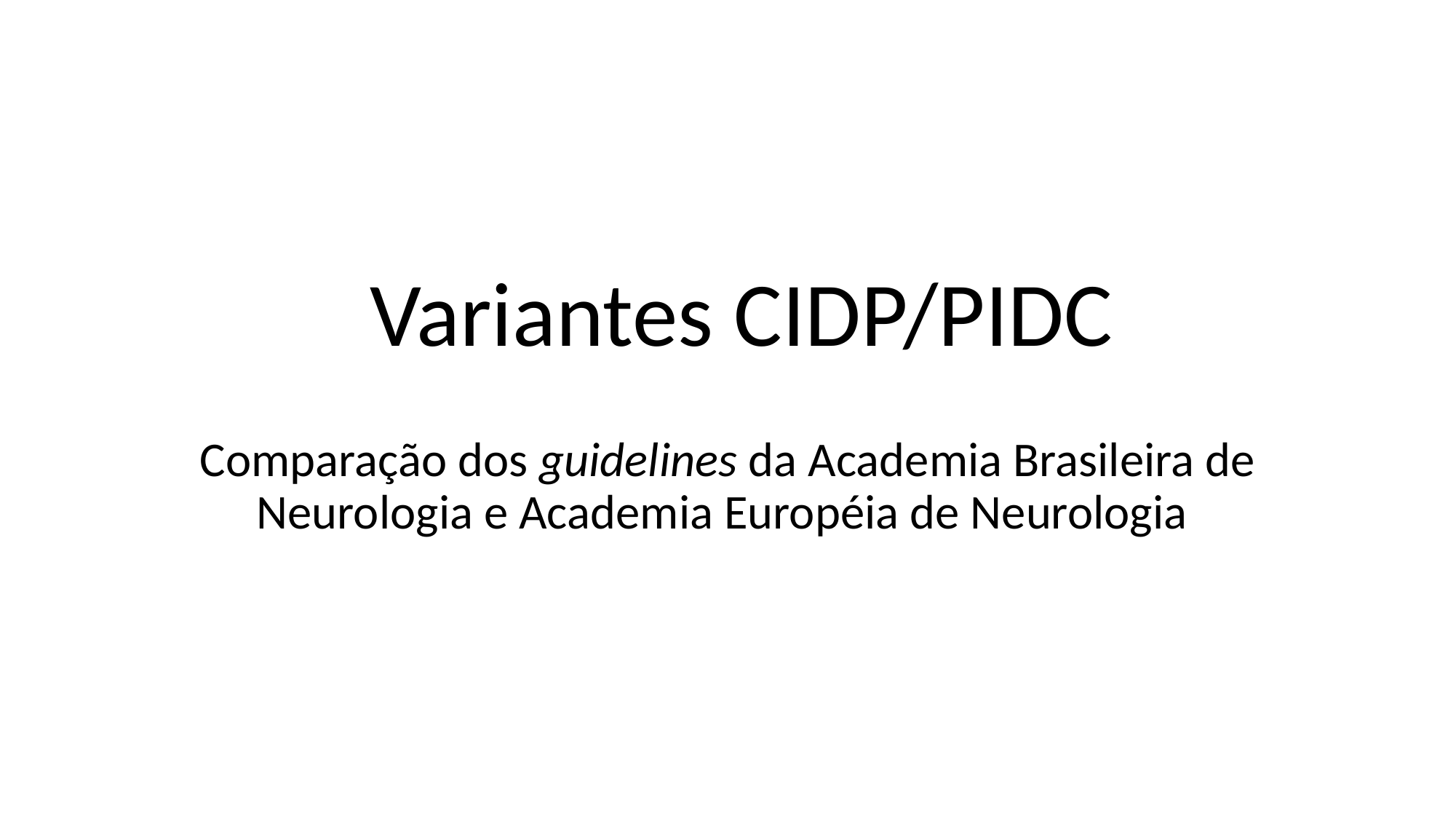

# Variantes CIDP/PIDC
Comparação dos guidelines da Academia Brasileira de Neurologia e Academia Européia de Neurologia